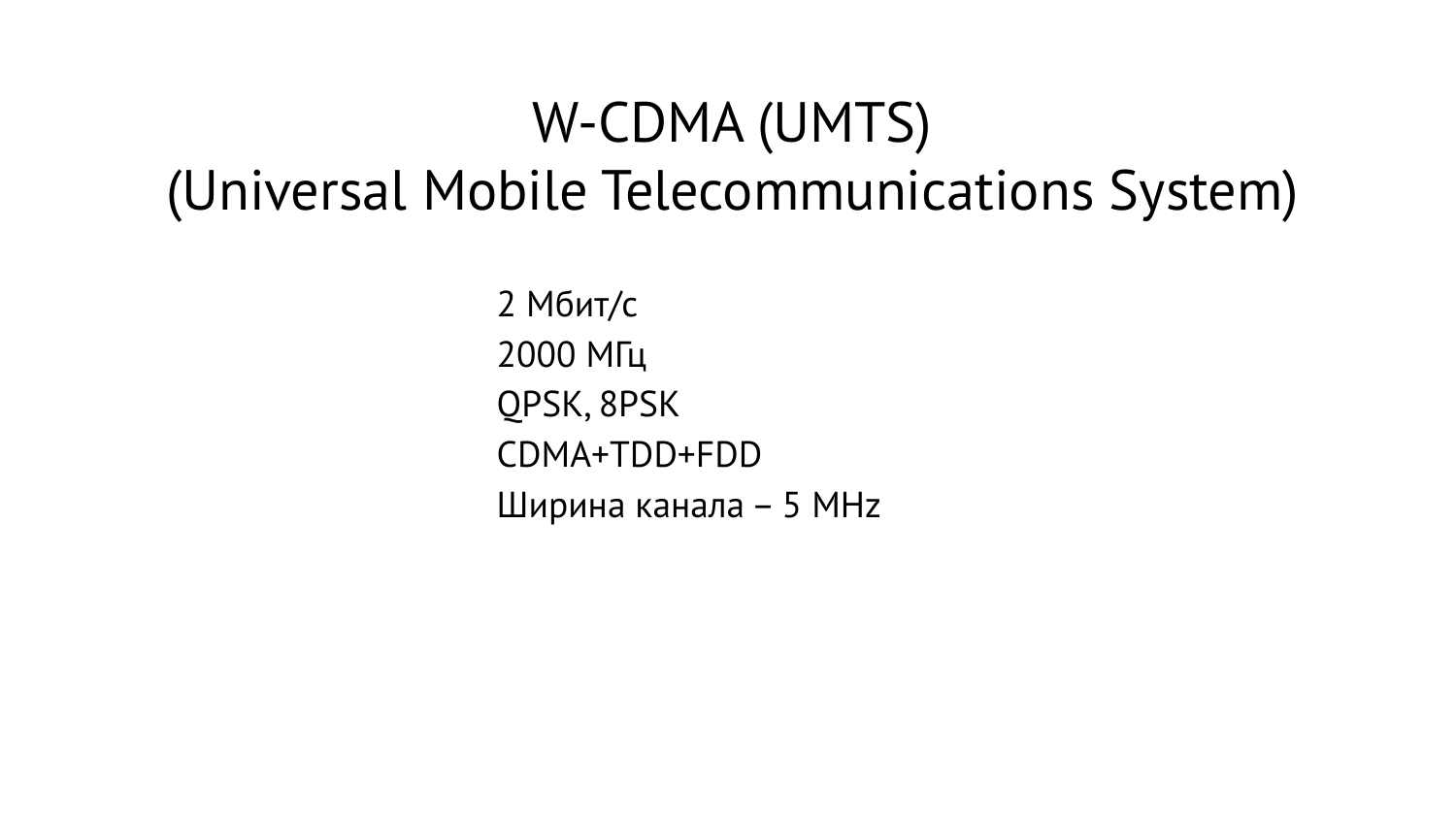

# W-CDMA (UMTS)
(Universal Mobile Telecommunications System)

2 Мбит/с
2000 МГц
QPSK, 8PSK
CDMA+TDD+FDD
Ширина канала – 5 MHz